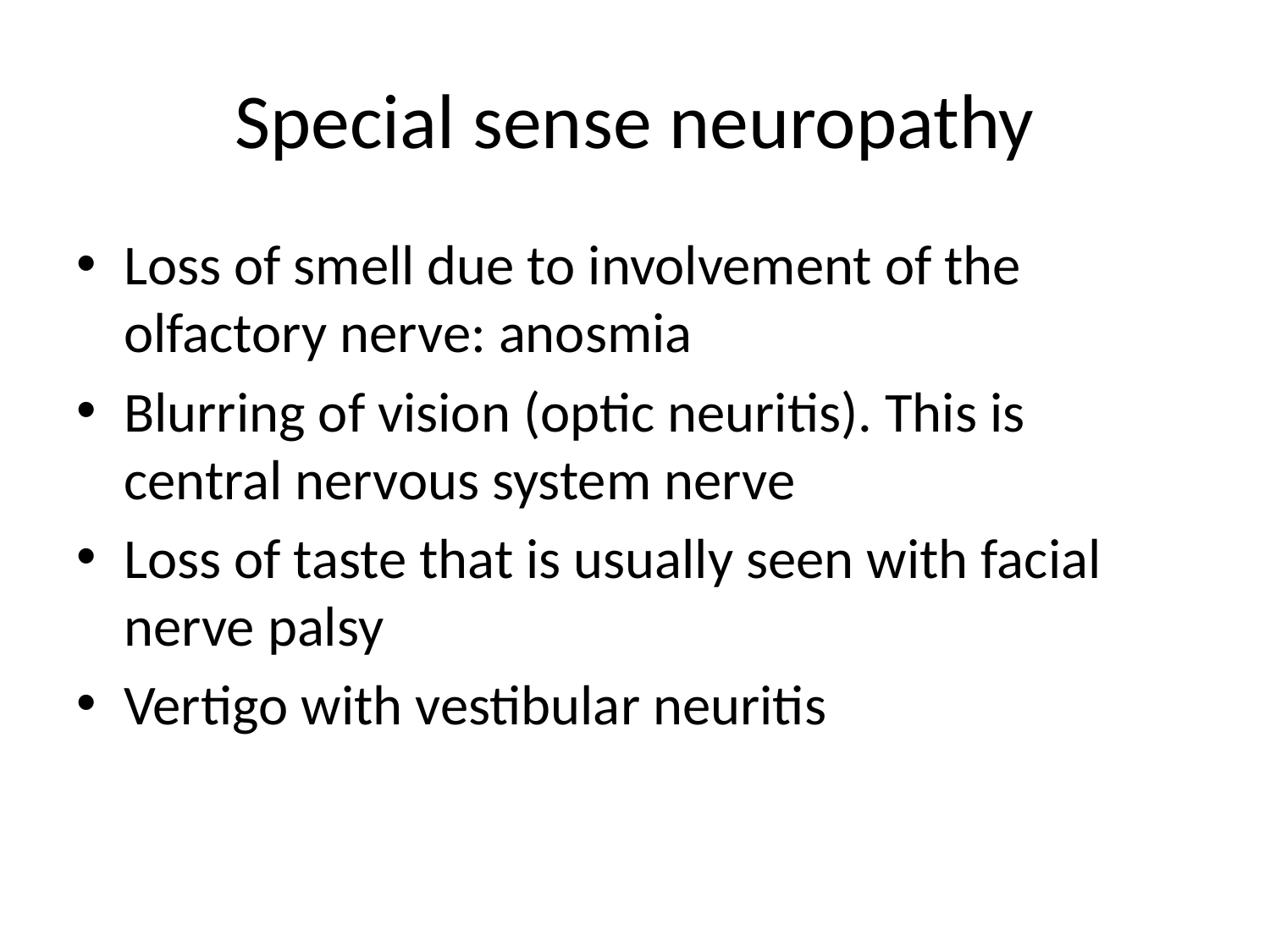

# Special sense neuropathy
Loss of smell due to involvement of the olfactory nerve: anosmia
Blurring of vision (optic neuritis). This is central nervous system nerve
Loss of taste that is usually seen with facial nerve palsy
Vertigo with vestibular neuritis